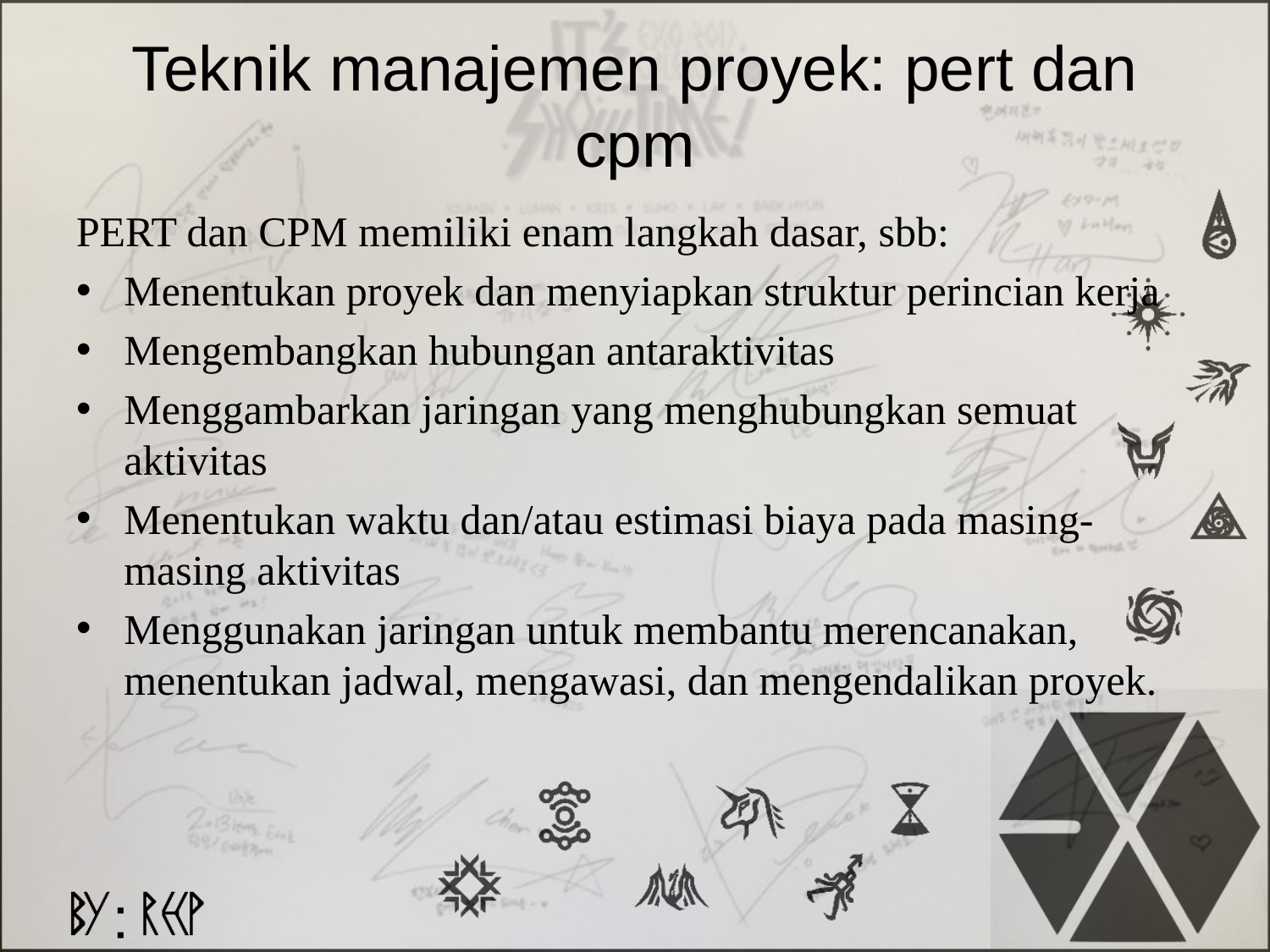

# Teknik manajemen proyek: pert dan cpm
PERT dan CPM memiliki enam langkah dasar, sbb:
Menentukan proyek dan menyiapkan struktur perincian kerja
Mengembangkan hubungan antaraktivitas
Menggambarkan jaringan yang menghubungkan semuat aktivitas
Menentukan waktu dan/atau estimasi biaya pada masing-masing aktivitas
Menggunakan jaringan untuk membantu merencanakan, menentukan jadwal, mengawasi, dan mengendalikan proyek.